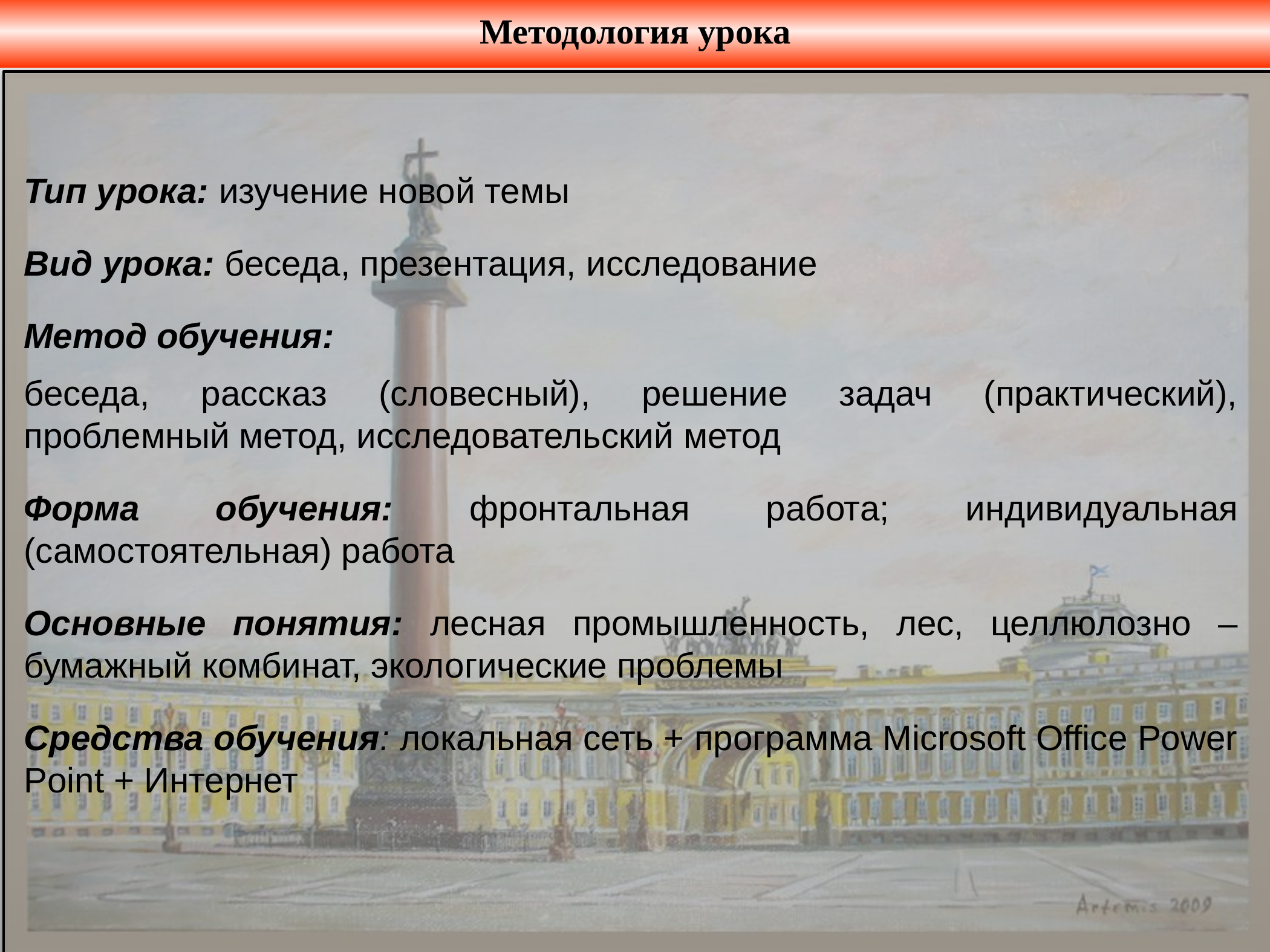

Методология урока

Тип урока: изучение новой темы
Вид урока: беседа, презентация, исследование
Метод обучения:
беседа, рассказ (словесный), решение задач (практический), проблемный метод, исследовательский метод
Форма обучения: фронтальная работа; индивидуальная (самостоятельная) работа
Основные понятия: лесная промышленность, лес, целлюлозно – бумажный комбинат, экологические проблемы
Средства обучения: локальная сеть + программа Microsoft Office Power Point + Интернет